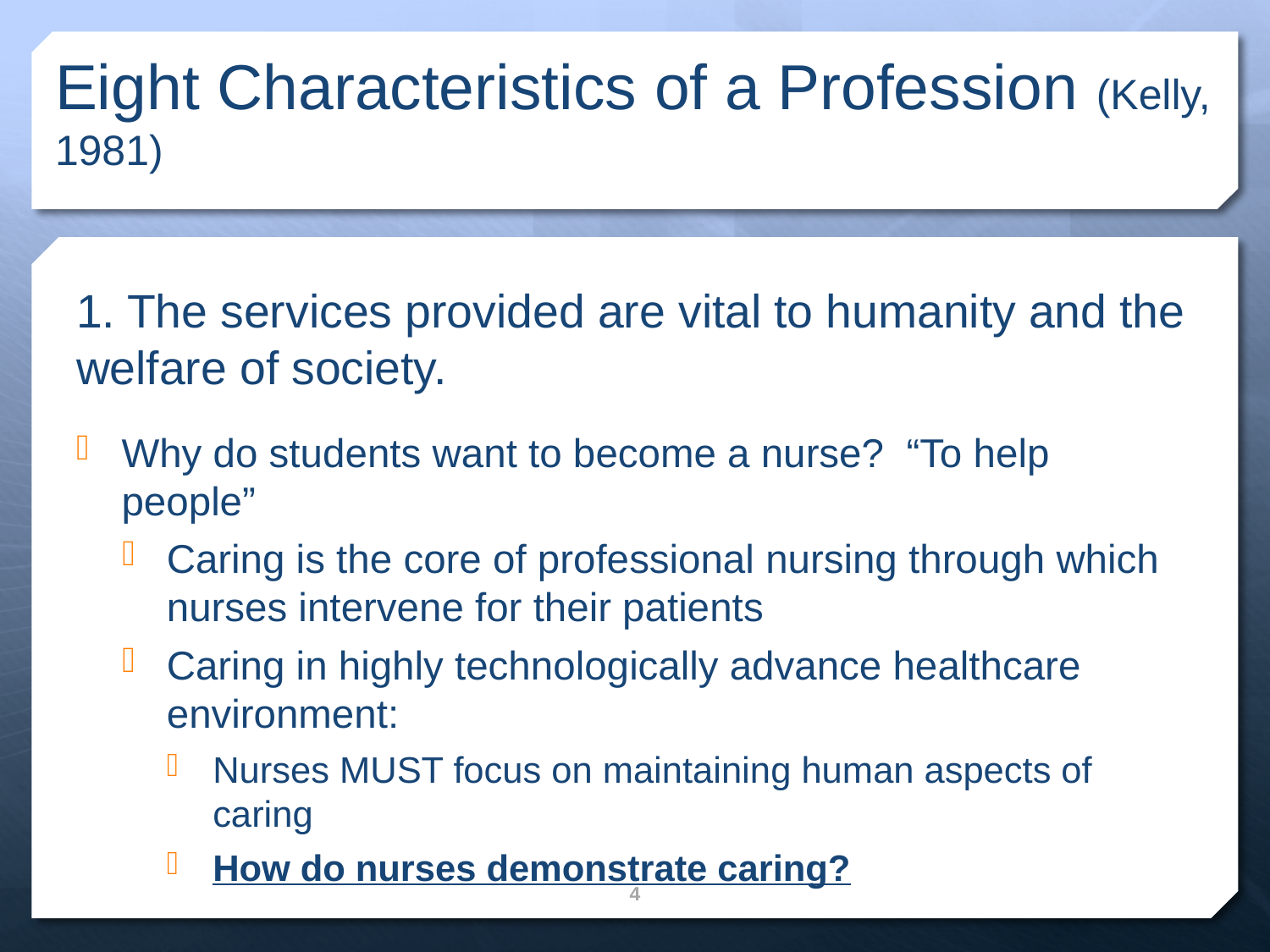

# Eight Characteristics of a Profession (Kelly, 1981)
1. The services provided are vital to humanity and the welfare of society.
Why do students want to become a nurse?  “To help people”
Caring is the core of professional nursing through which nurses intervene for their patients
Caring in highly technologically advance healthcare environment:
Nurses MUST focus on maintaining human aspects of caring
How do nurses demonstrate caring?

4